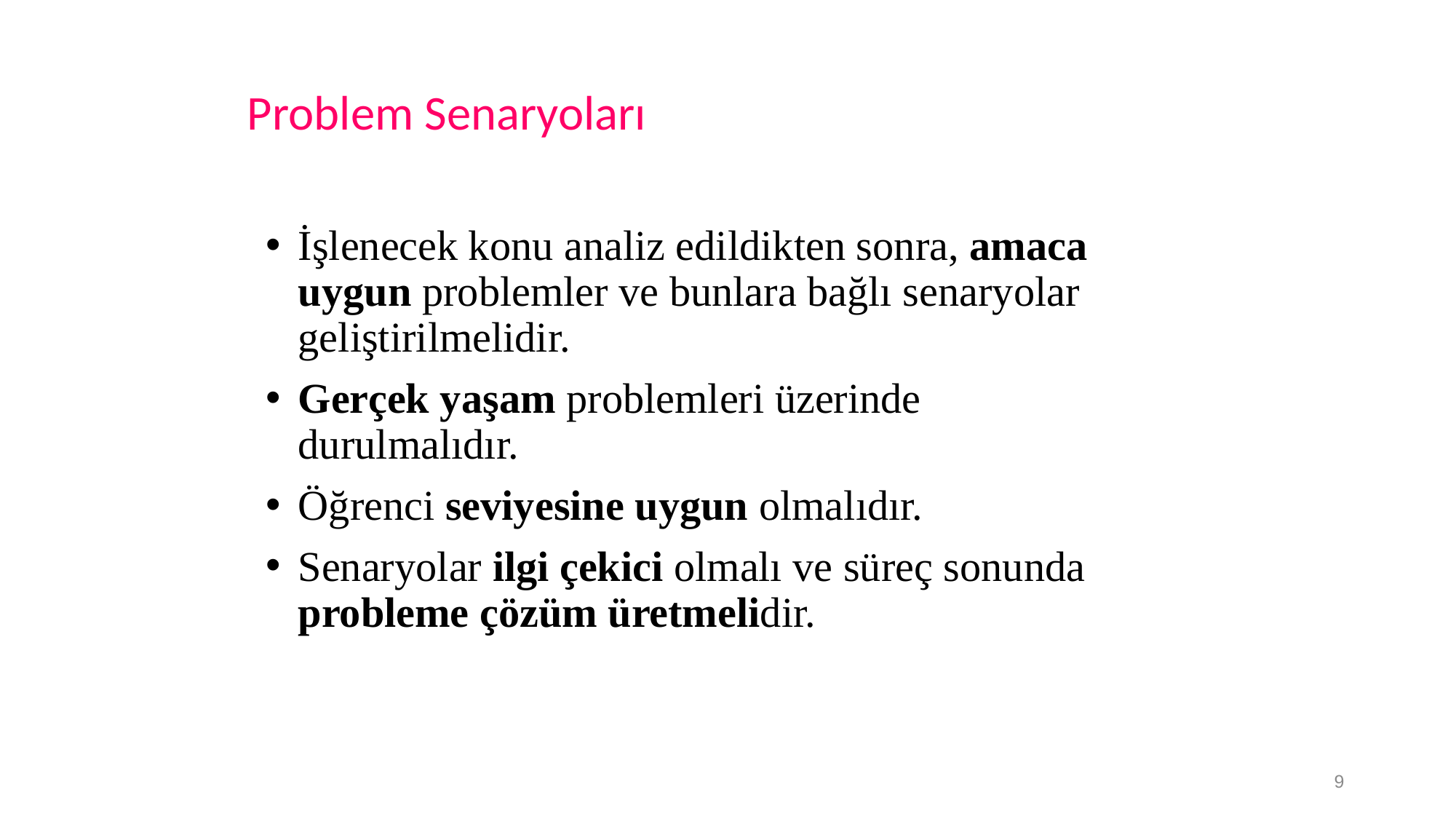

Problem Senaryoları
İşlenecek konu analiz edildikten sonra, amaca uygun problemler ve bunlara bağlı senaryolar geliştirilmelidir.
Gerçek yaşam problemleri üzerinde durulmalıdır.
Öğrenci seviyesine uygun olmalıdır.
Senaryolar ilgi çekici olmalı ve süreç sonunda probleme çözüm üretmelidir.

9
9